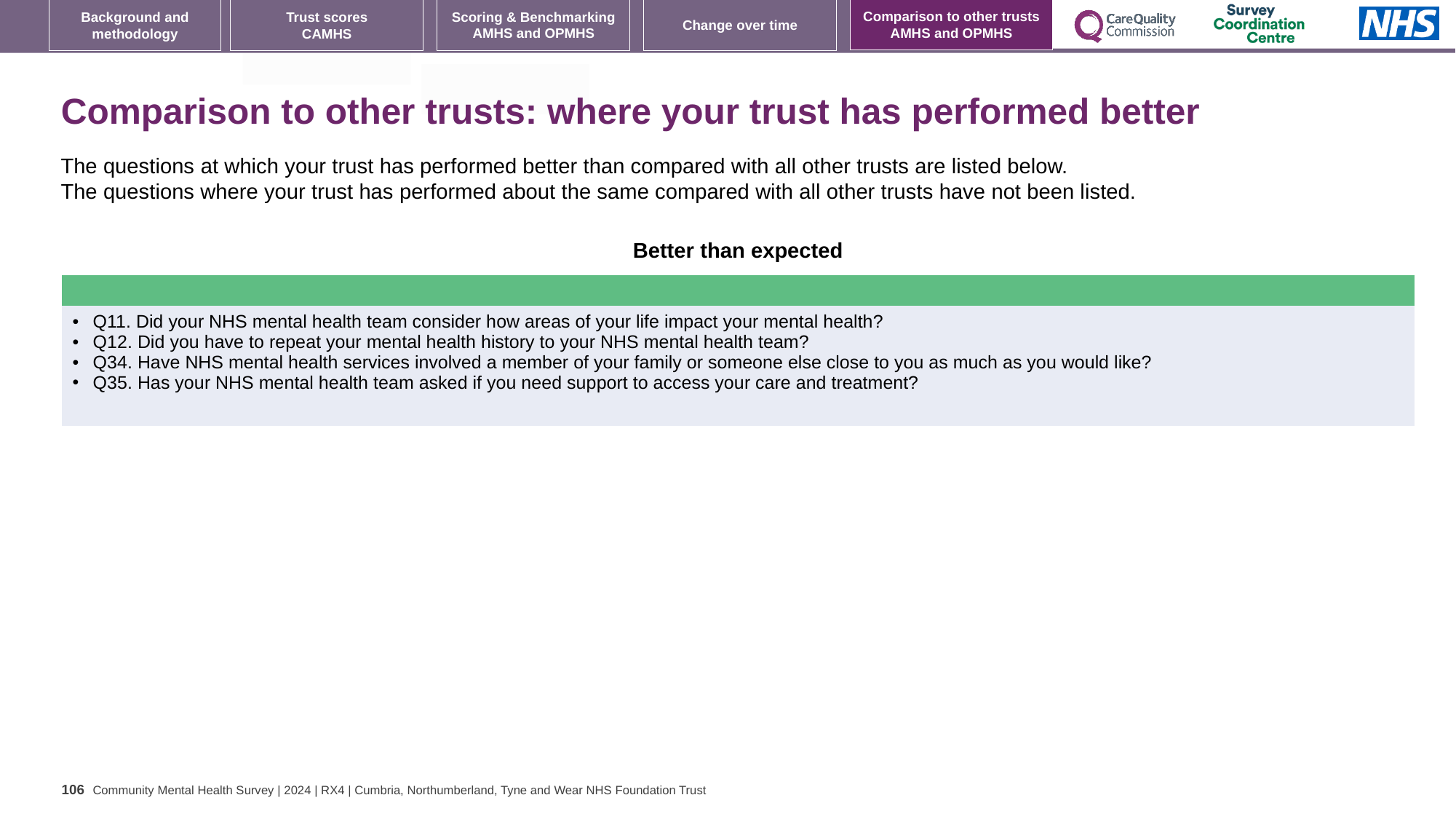

# Comparison to other trusts: where your trust has performed better
The questions at which your trust has performed better than compared with all other trusts are listed below.
The questions where your trust has performed about the same compared with all other trusts have not been listed.
| Better than expected |
| --- |
|  |
| Q11. Did your NHS mental health team consider how areas of your life impact your mental health? Q12. Did you have to repeat your mental health history to your NHS mental health team? Q34. Have NHS mental health services involved a member of your family or someone else close to you as much as you would like? Q35. Has your NHS mental health team asked if you need support to access your care and treatment? |
106